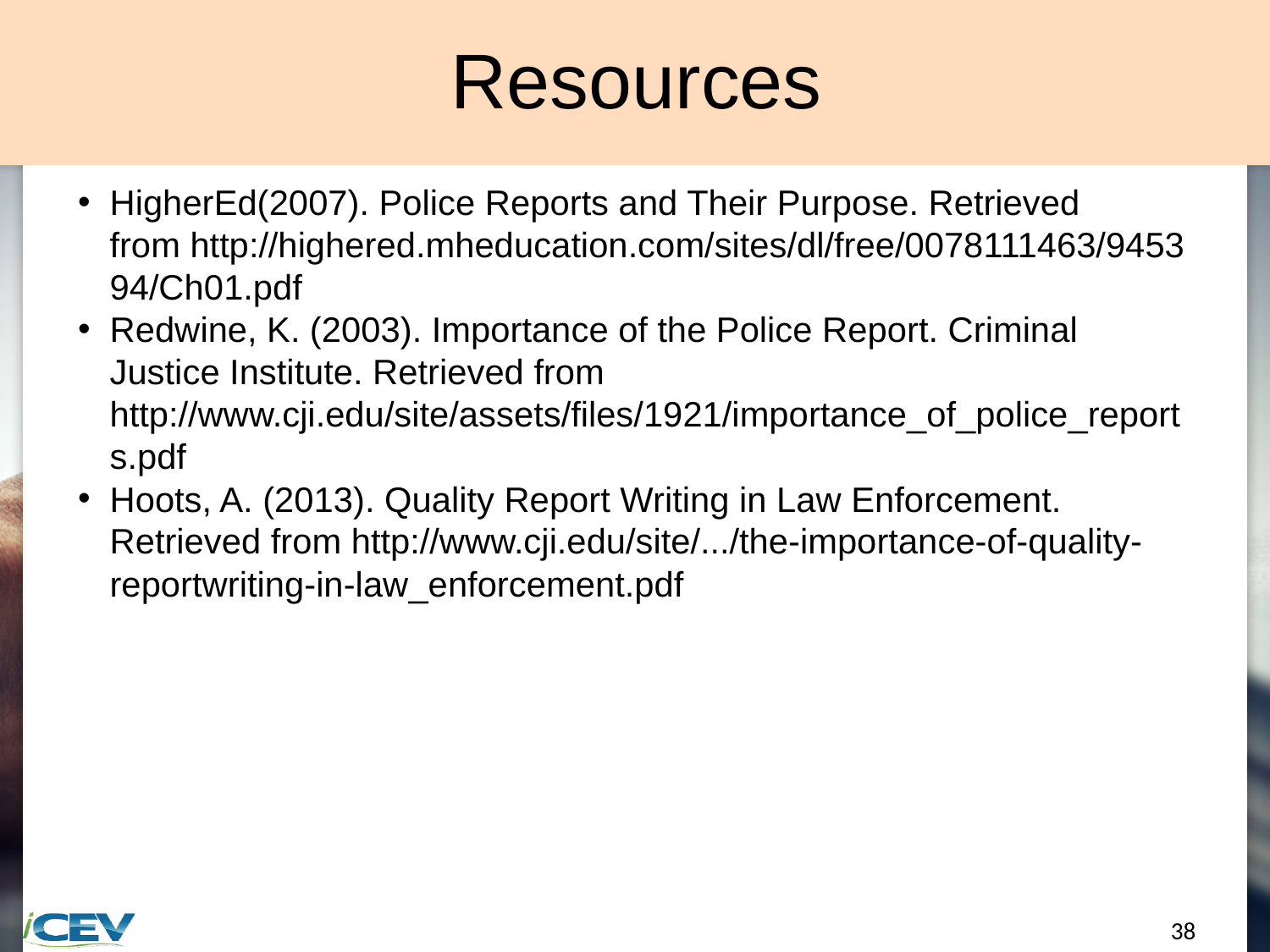

# Resources
HigherEd(2007). Police Reports and Their Purpose. Retrieved from http://highered.mheducation.com/sites/dl/free/0078111463/945394/Ch01.pdf
Redwine, K. (2003). Importance of the Police Report. Criminal Justice Institute. Retrieved from http://www.cji.edu/site/assets/files/1921/importance_of_police_reports.pdf
Hoots, A. (2013). Quality Report Writing in Law Enforcement. Retrieved from http://www.cji.edu/site/.../the-importance-of-quality-reportwriting-in-law_enforcement.pdf